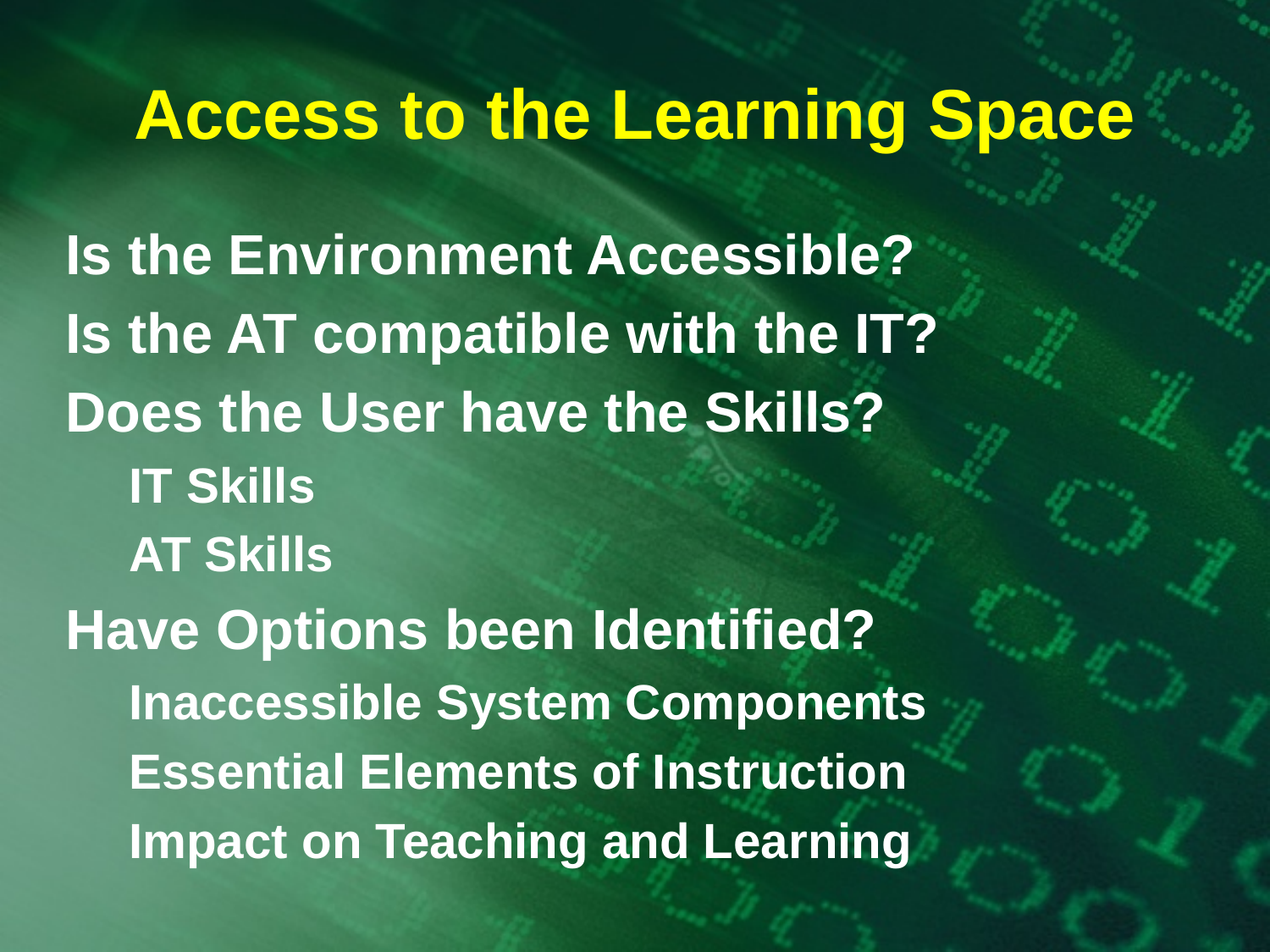

# Access to the Learning Space
Is the Environment Accessible?
Is the AT compatible with the IT?
Does the User have the Skills?
IT Skills
AT Skills
Have Options been Identified?
Inaccessible System Components
Essential Elements of Instruction
Impact on Teaching and Learning